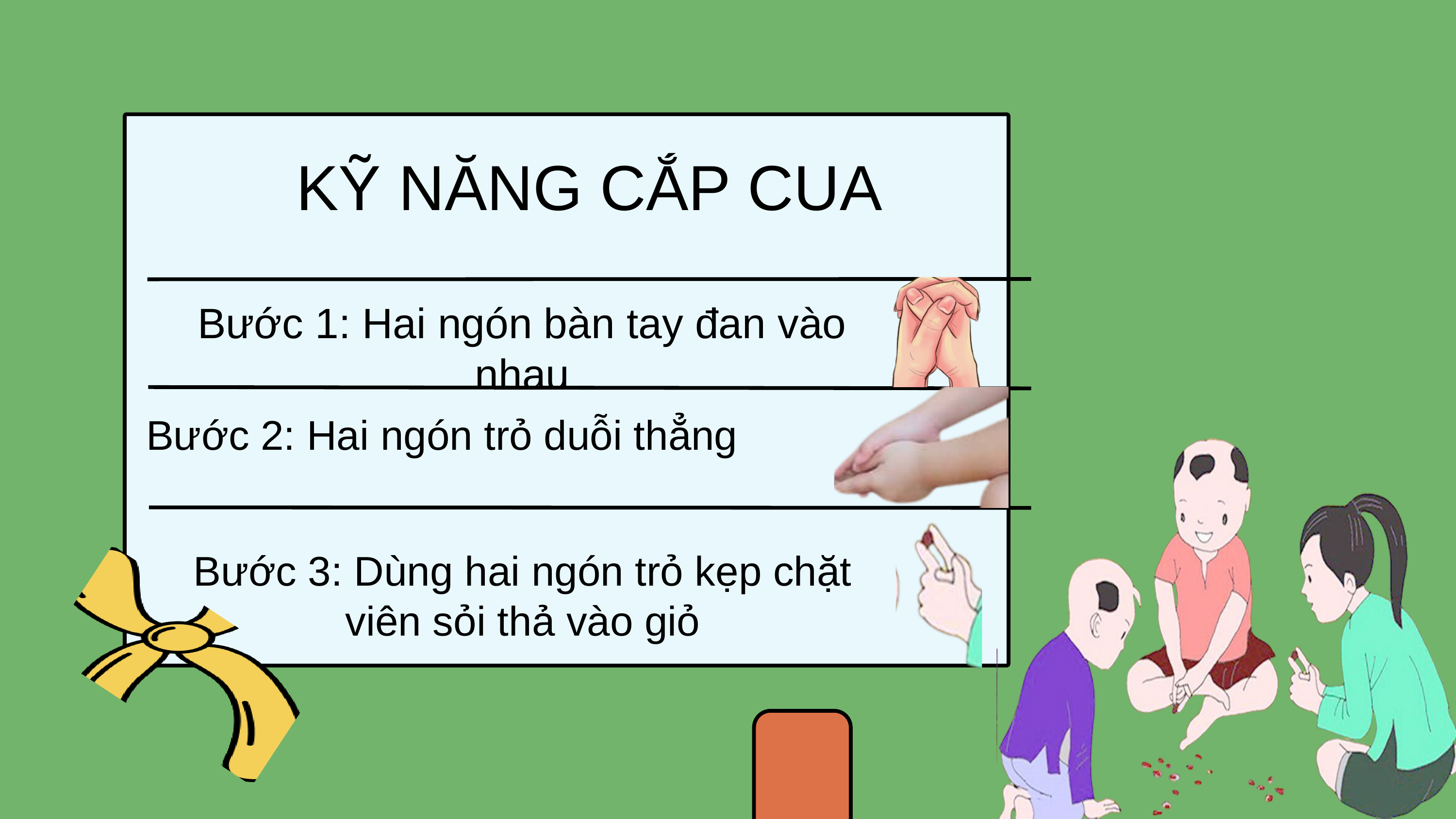

KỸ NĂNG CẮP CUA

Bước 1: Hai ngón bàn tay đan vào nhau

Bước 2: Hai ngón trỏ duỗi thẳng

Bước 3: Dùng hai ngón trỏ kẹp chặt viên sỏi thả vào giỏ